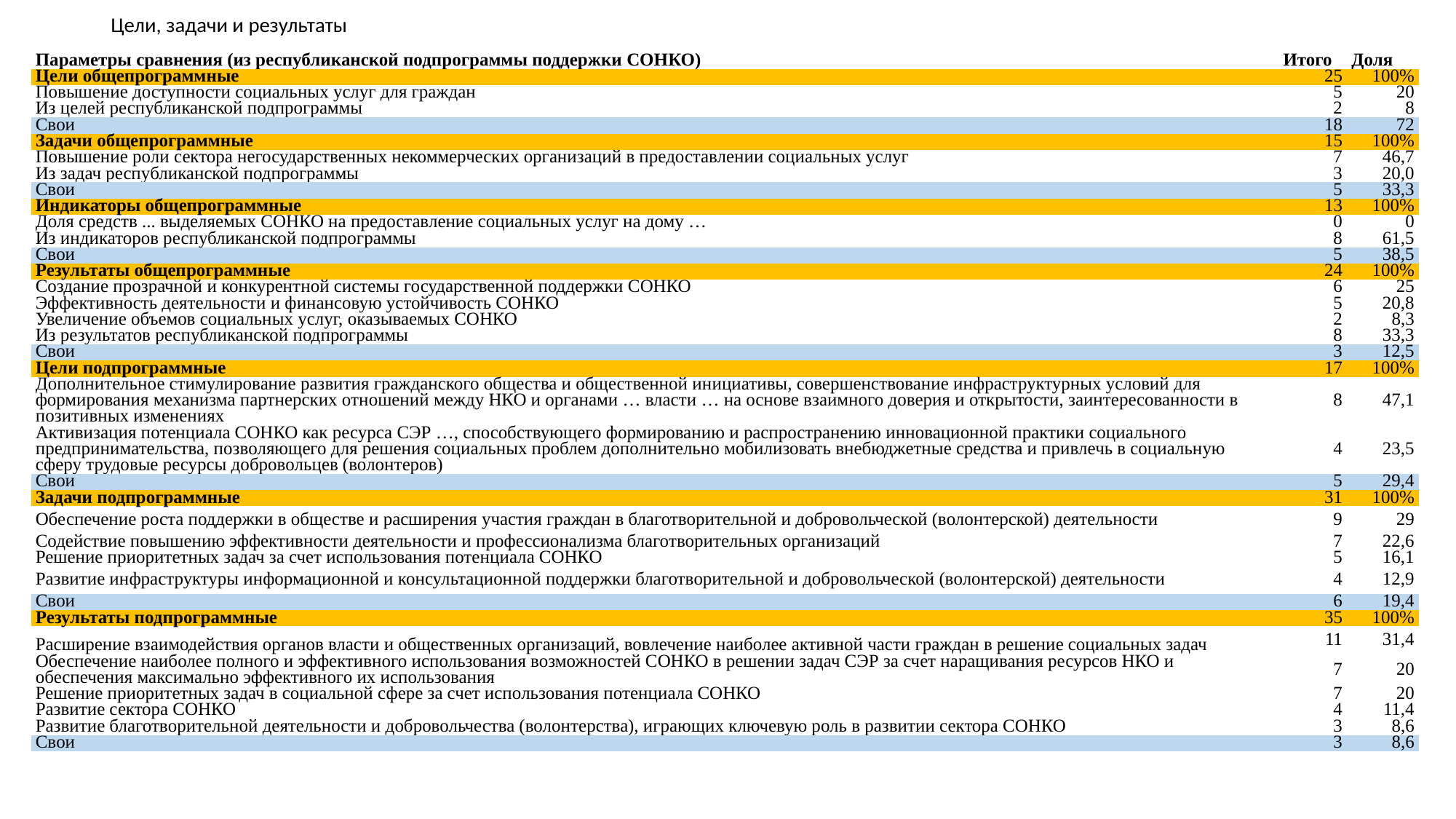

# Цели, задачи и результаты
| Параметры сравнения (из республиканской подпрограммы поддержки СОНКО) | Итого | Доля |
| --- | --- | --- |
| Цели общепрограммные | 25 | 100% |
| Повышение доступности социальных услуг для граждан | 5 | 20 |
| Из целей республиканской подпрограммы | 2 | 8 |
| Свои | 18 | 72 |
| Задачи общепрограммные | 15 | 100% |
| Повышение роли сектора негосударственных некоммерческих организаций в предоставлении социальных услуг | 7 | 46,7 |
| Из задач республиканской подпрограммы | 3 | 20,0 |
| Свои | 5 | 33,3 |
| Индикаторы общепрограммные | 13 | 100% |
| Доля средств ... выделяемых СОНКО на предоставление социальных услуг на дому … | 0 | 0 |
| Из индикаторов республиканской подпрограммы | 8 | 61,5 |
| Свои | 5 | 38,5 |
| Результаты общепрограммные | 24 | 100% |
| Создание прозрачной и конкурентной системы государственной поддержки СОНКО | 6 | 25 |
| Эффективность деятельности и финансовую устойчивость СОНКО | 5 | 20,8 |
| Увеличение объемов социальных услуг, оказываемых СОНКО | 2 | 8,3 |
| Из результатов республиканской подпрограммы | 8 | 33,3 |
| Свои | 3 | 12,5 |
| Цели подпрограммные | 17 | 100% |
| Дополнительное стимулирование развития гражданского общества и общественной инициативы, совершенствование инфраструктурных условий для формирования механизма партнерских отношений между НКО и органами … власти … на основе взаимного доверия и открытости, заинтересованности в позитивных изменениях | 8 | 47,1 |
| Активизация потенциала СОНКО как ресурса СЭР …, способствующего формированию и распространению инновационной практики социального предпринимательства, позволяющего для решения социальных проблем дополнительно мобилизовать внебюджетные средства и привлечь в социальную сферу трудовые ресурсы добровольцев (волонтеров) | 4 | 23,5 |
| Свои | 5 | 29,4 |
| Задачи подпрограммные | 31 | 100% |
| Обеспечение роста поддержки в обществе и расширения участия граждан в благотворительной и добровольческой (волонтерской) деятельности | 9 | 29 |
| Содействие повышению эффективности деятельности и профессионализма благотворительных организаций | 7 | 22,6 |
| Решение приоритетных задач за счет использования потенциала СОНКО | 5 | 16,1 |
| Развитие инфраструктуры информационной и консультационной поддержки благотворительной и добровольческой (волонтерской) деятельности | 4 | 12,9 |
| Свои | 6 | 19,4 |
| Результаты подпрограммные | 35 | 100% |
| Расширение взаимодействия органов власти и общественных организаций, вовлечение наиболее активной части граждан в решение социальных задач | 11 | 31,4 |
| Обеспечение наиболее полного и эффективного использования возможностей СОНКО в решении задач СЭР за счет наращивания ресурсов НКО и обеспечения максимально эффективного их использования | 7 | 20 |
| Решение приоритетных задач в социальной сфере за счет использования потенциала СОНКО | 7 | 20 |
| Развитие сектора СОНКО | 4 | 11,4 |
| Развитие благотворительной деятельности и добровольчества (волонтерства), играющих ключевую роль в развитии сектора СОНКО | 3 | 8,6 |
| Свои | 3 | 8,6 |